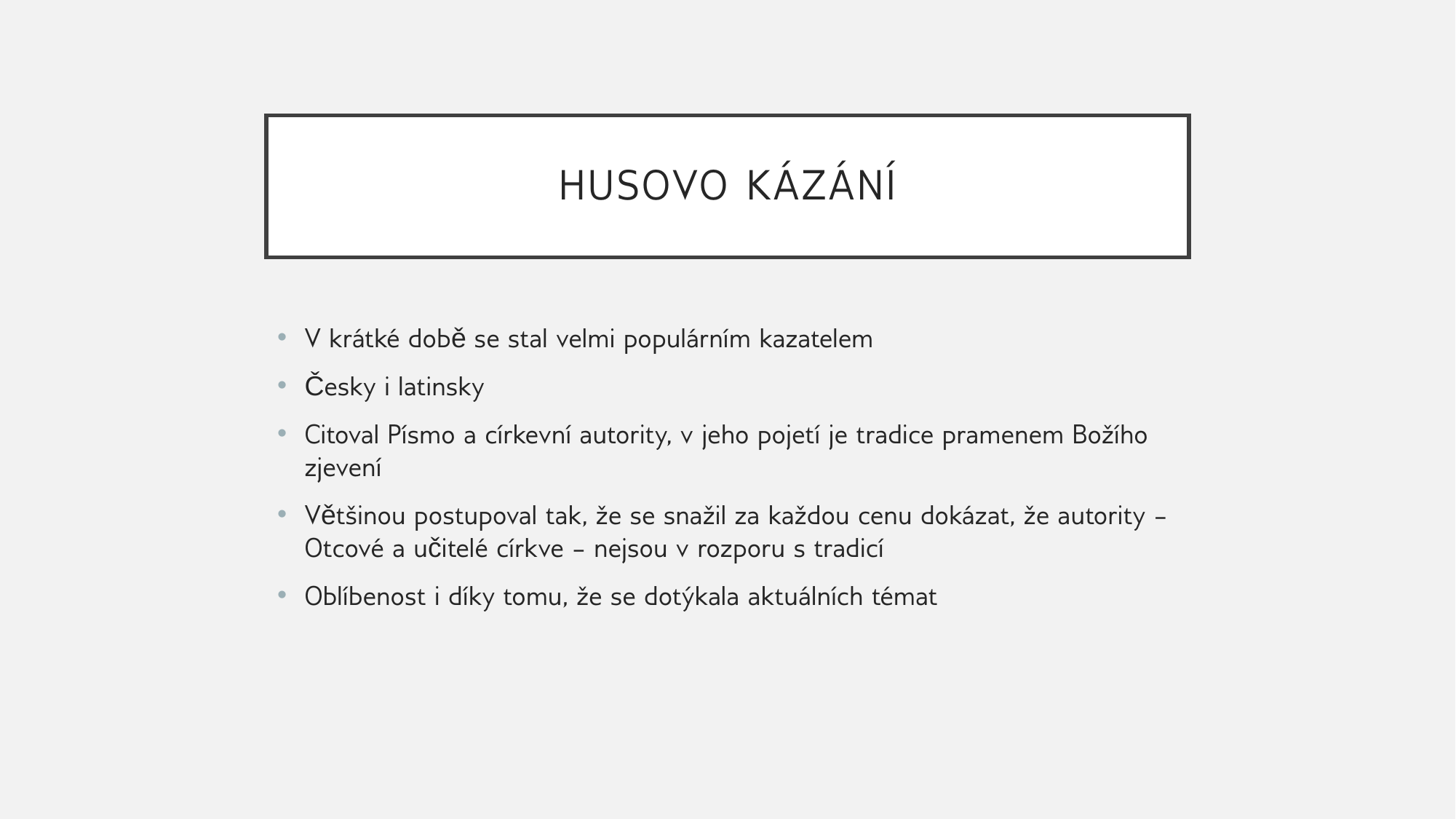

# Husovo kázání
V krátké době se stal velmi populárním kazatelem
Česky i latinsky
Citoval Písmo a církevní autority, v jeho pojetí je tradice pramenem Božího zjevení
Většinou postupoval tak, že se snažil za každou cenu dokázat, že autority – Otcové a učitelé církve – nejsou v rozporu s tradicí
Oblíbenost i díky tomu, že se dotýkala aktuálních témat